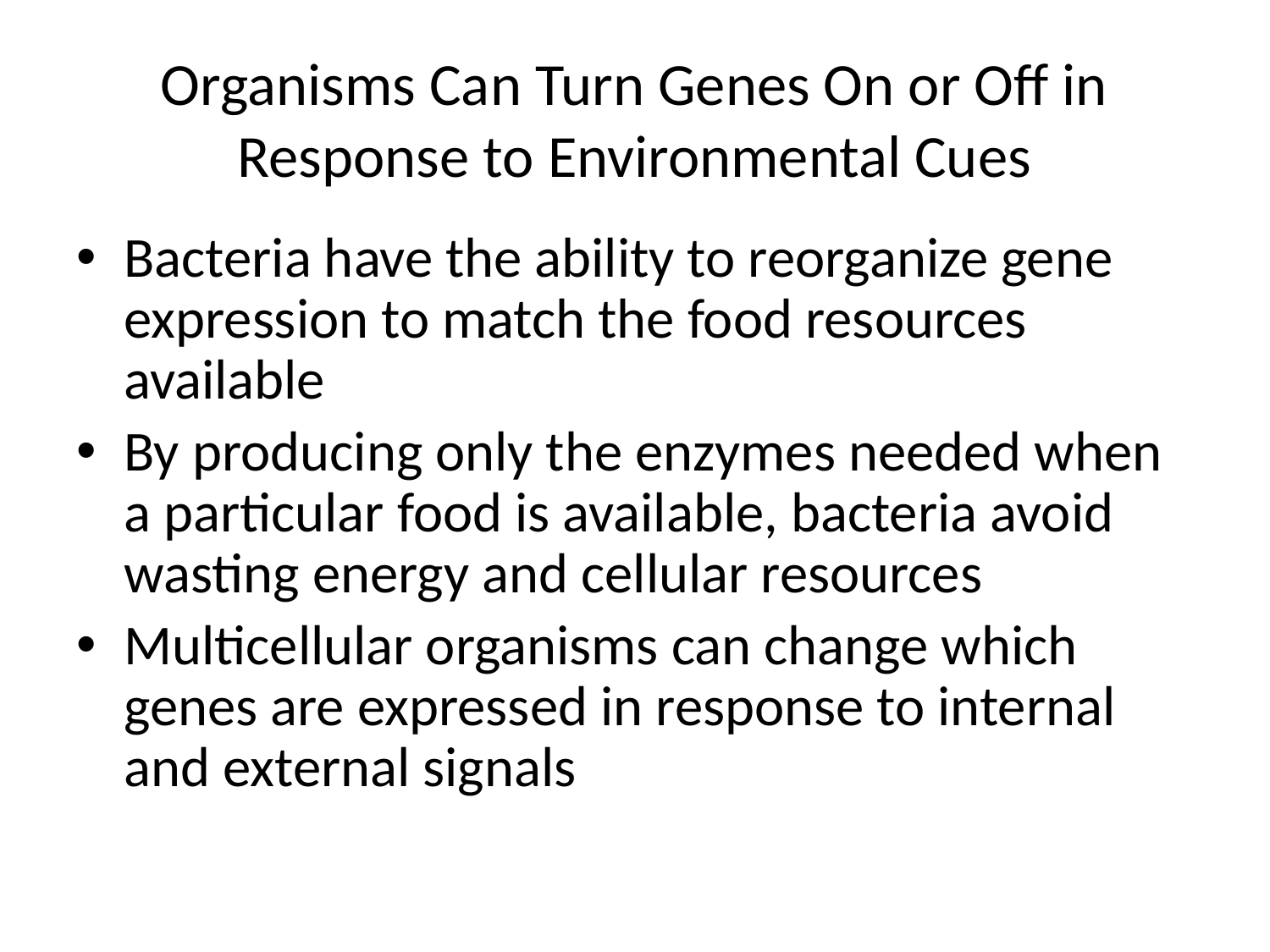

# Organisms Can Turn Genes On or Off in Response to Environmental Cues
Bacteria have the ability to reorganize gene expression to match the food resources available
By producing only the enzymes needed when a particular food is available, bacteria avoid wasting energy and cellular resources
Multicellular organisms can change which genes are expressed in response to internal and external signals